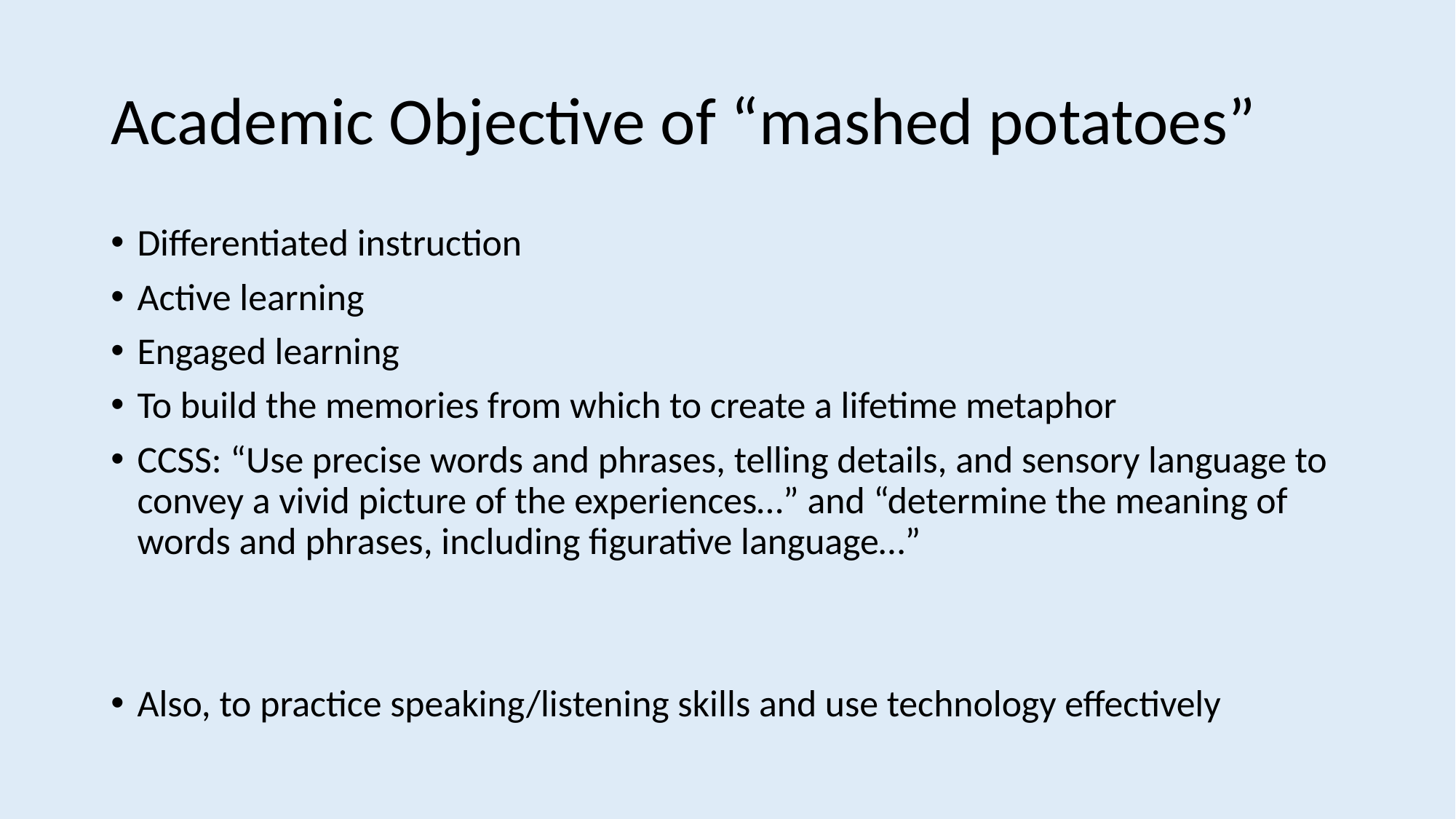

# Academic Objective of “mashed potatoes”
Differentiated instruction
Active learning
Engaged learning
To build the memories from which to create a lifetime metaphor
CCSS: “Use precise words and phrases, telling details, and sensory language to convey a vivid picture of the experiences…” and “determine the meaning of words and phrases, including figurative language…”

Also, to practice speaking/listening skills and use technology effectively